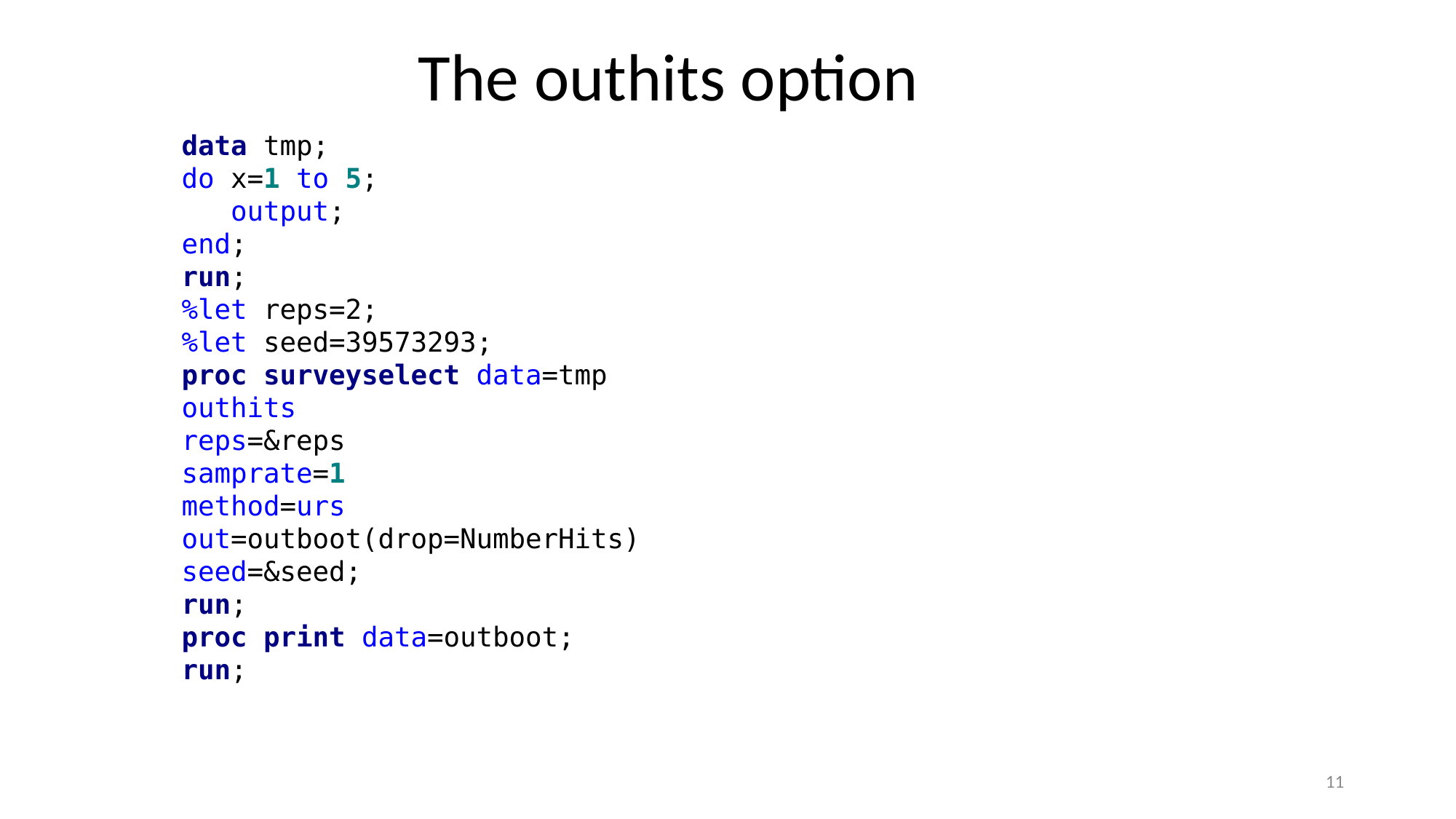

# The outhits option
data tmp;
do x=1 to 5;
   output;
end;
run;
%let reps=2;
%let seed=39573293;
proc surveyselect data=tmp
outhits
reps=&reps
samprate=1
method=urs
out=outboot(drop=NumberHits)
seed=&seed;
run;
proc print data=outboot;
run;
11